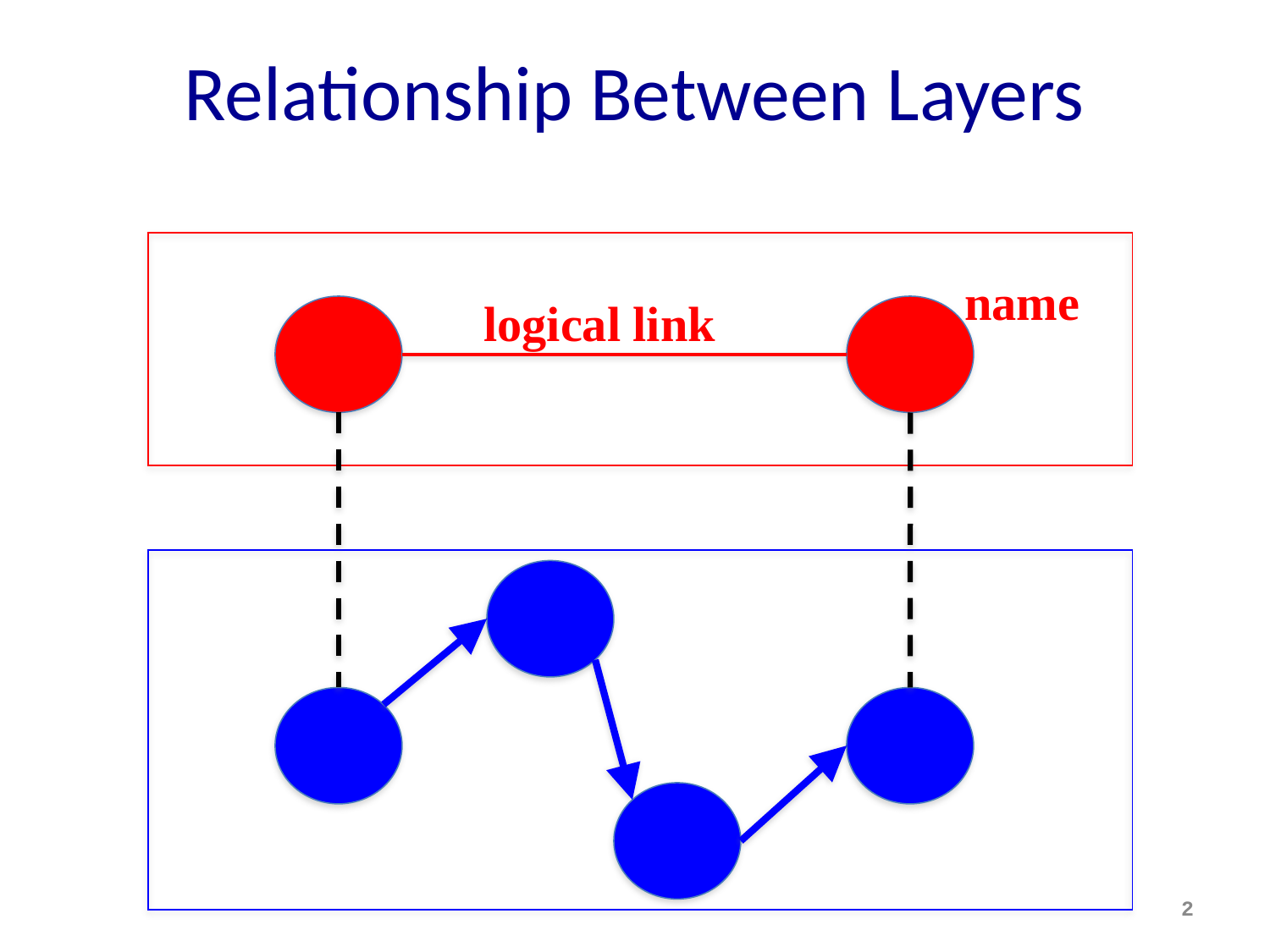

# Relationship Between Layers

name
logical link

2